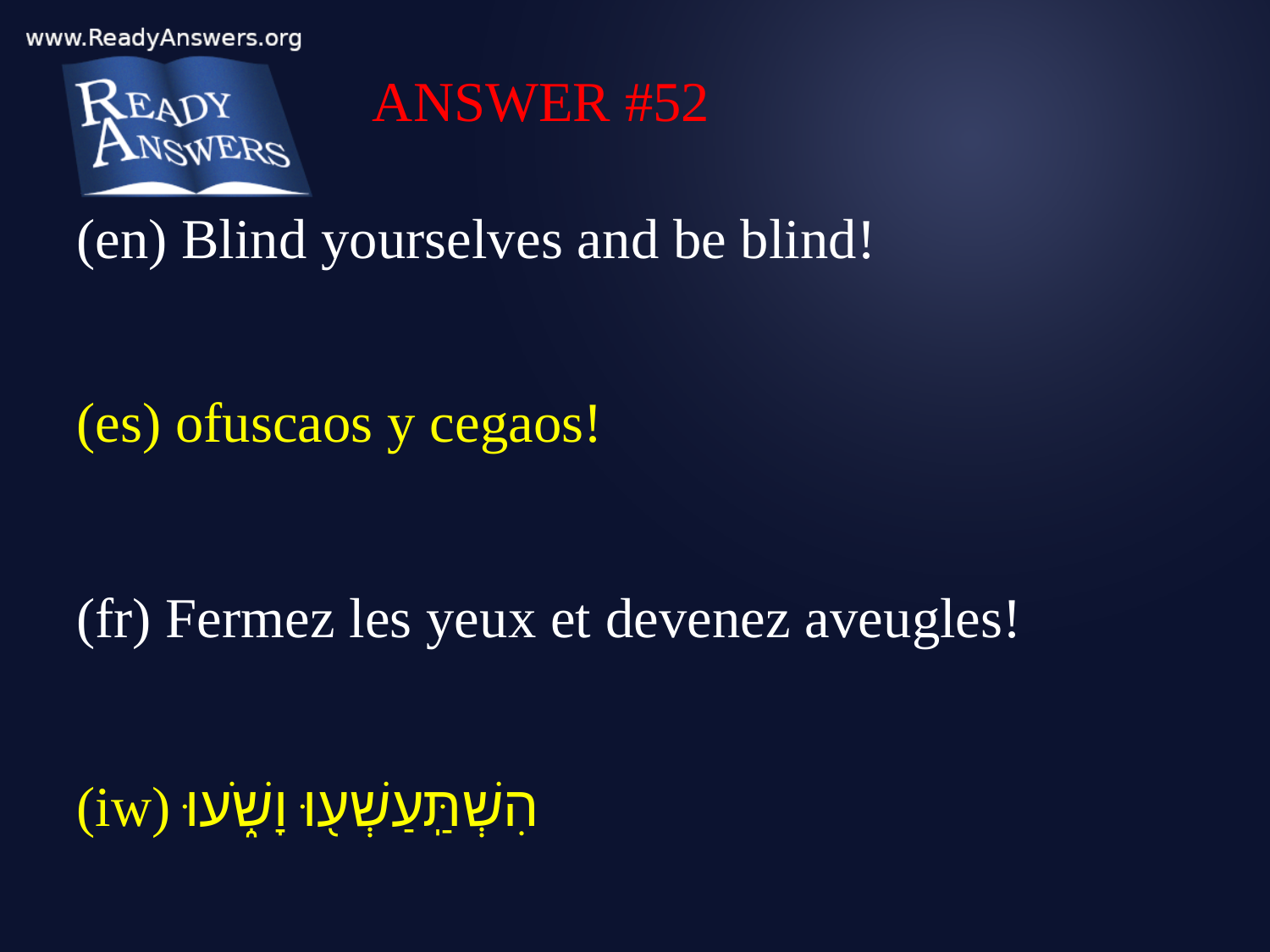

ANSWER #52
(en) Blind yourselves and be blind!
(es) ofuscaos y cegaos!
(fr) Fermez les yeux et devenez aveugles!
(iw) הִשְׁתַּֽעַשְׁע֖וּ וָשֹׁ֑עוּ